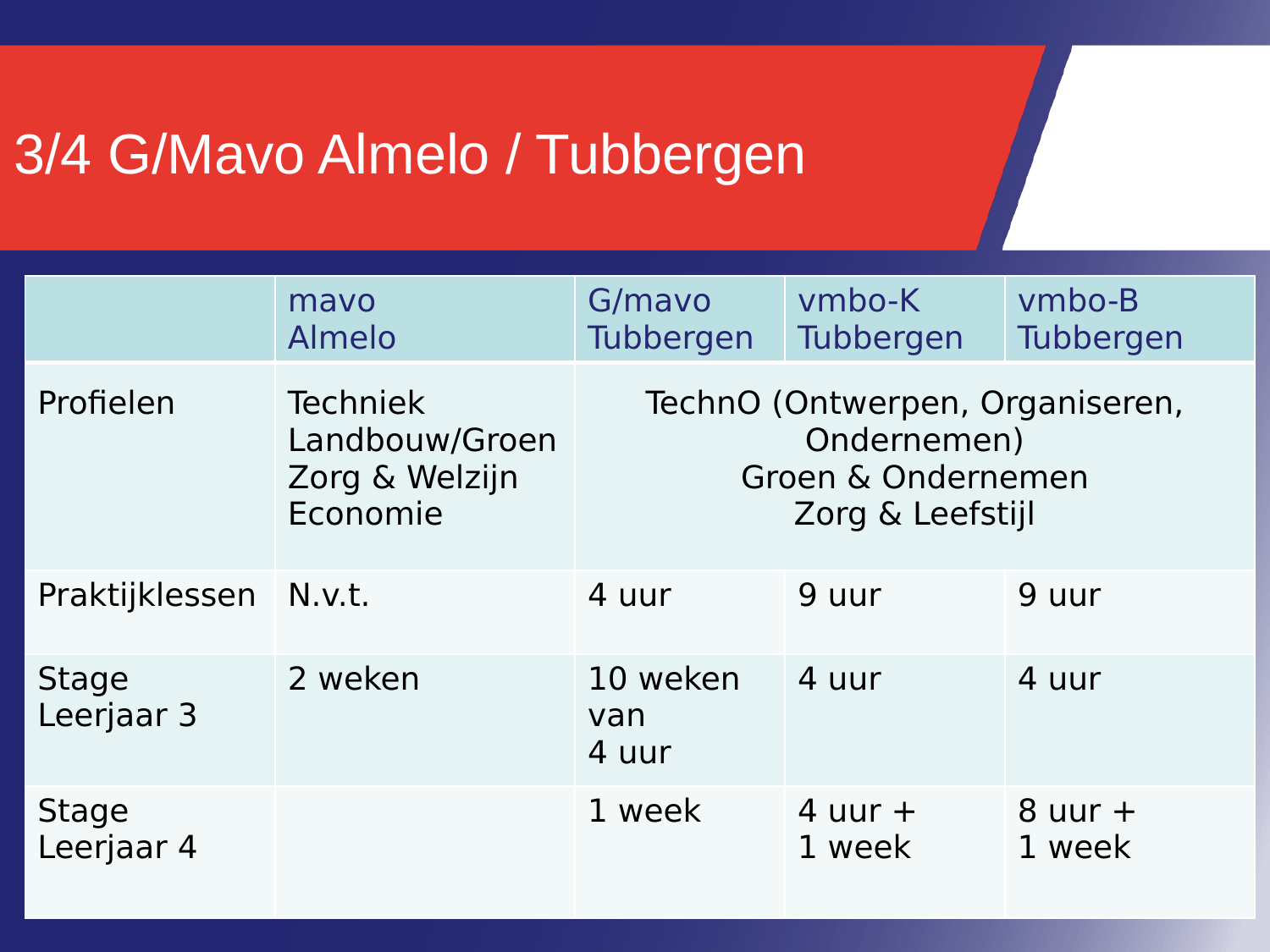

# 3/4 G/Mavo Almelo / Tubbergen
|  | mavo Almelo | G/mavo Tubbergen | vmbo-K Tubbergen | vmbo-B Tubbergen |
| --- | --- | --- | --- | --- |
| Profielen | Techniek Landbouw/Groen Zorg & Welzijn Economie | TechnO (Ontwerpen, Organiseren, Ondernemen) Groen & Ondernemen Zorg & Leefstijl |  |  |
| Praktijklessen | N.v.t. | 4 uur | 9 uur | 9 uur |
| Stage Leerjaar 3 | 2 weken | 10 weken van 4 uur | 4 uur | 4 uur |
| Stage Leerjaar 4 |  | 1 week | 4 uur + 1 week | 8 uur + 1 week |